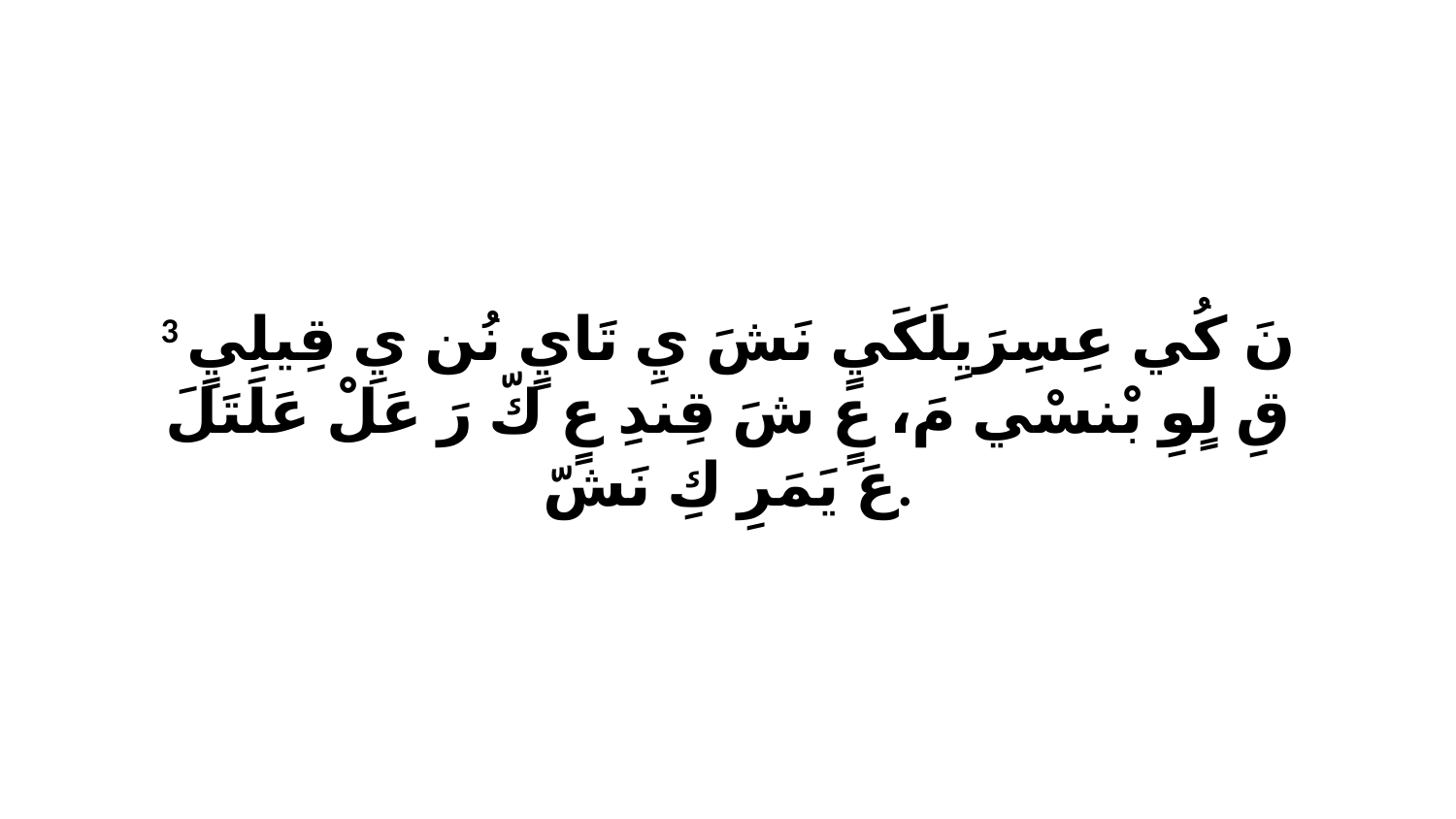

3 نَ كُي عِسِرَيِلَكَيٍ نَشَ يِ تَايٍ نُن يِ قِيلِيٍ قِ لٍوِ بْنسْي مَ، عٍ شَ قِندِ عٍ كّ رَ عَلْ عَلَتَلَ عَ يَمَرِ كِ نَشّ.